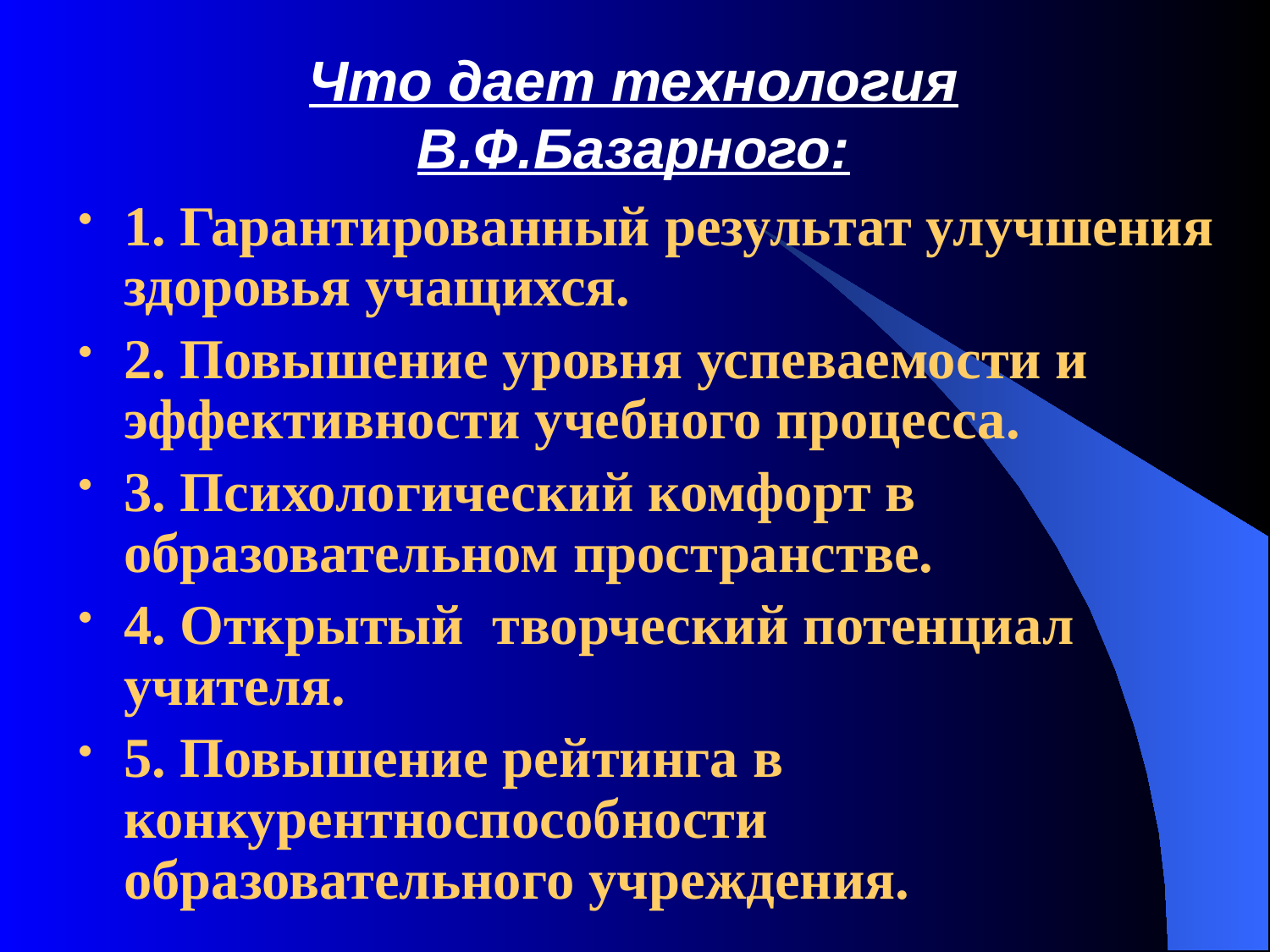

# Что дает технология В.Ф.Базарного:
1. Гарантированный результат улучшения здоровья учащихся.
2. Повышение уровня успеваемости и эффективности учебного процесса.
3. Психологический комфорт в образовательном пространстве.
4. Открытый  творческий потенциал учителя.
5. Повышение рейтинга в конкурентноспособности образовательного учреждения.